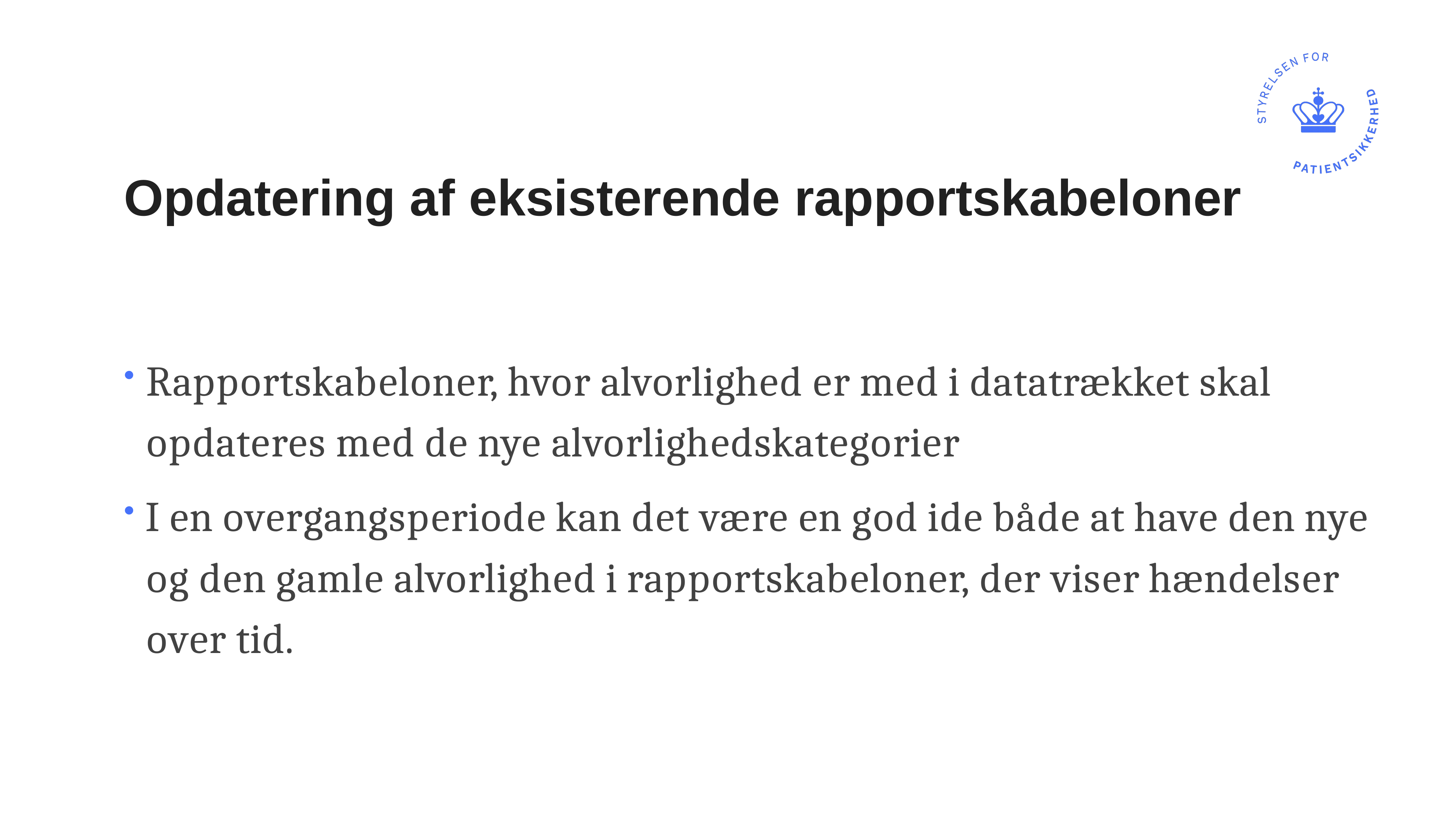

# Opdatering af eksisterende rapportskabeloner
Rapportskabeloner, hvor alvorlighed er med i datatrækket skal opdateres med de nye alvorlighedskategorier
I en overgangsperiode kan det være en god ide både at have den nye og den gamle alvorlighed i rapportskabeloner, der viser hændelser over tid.